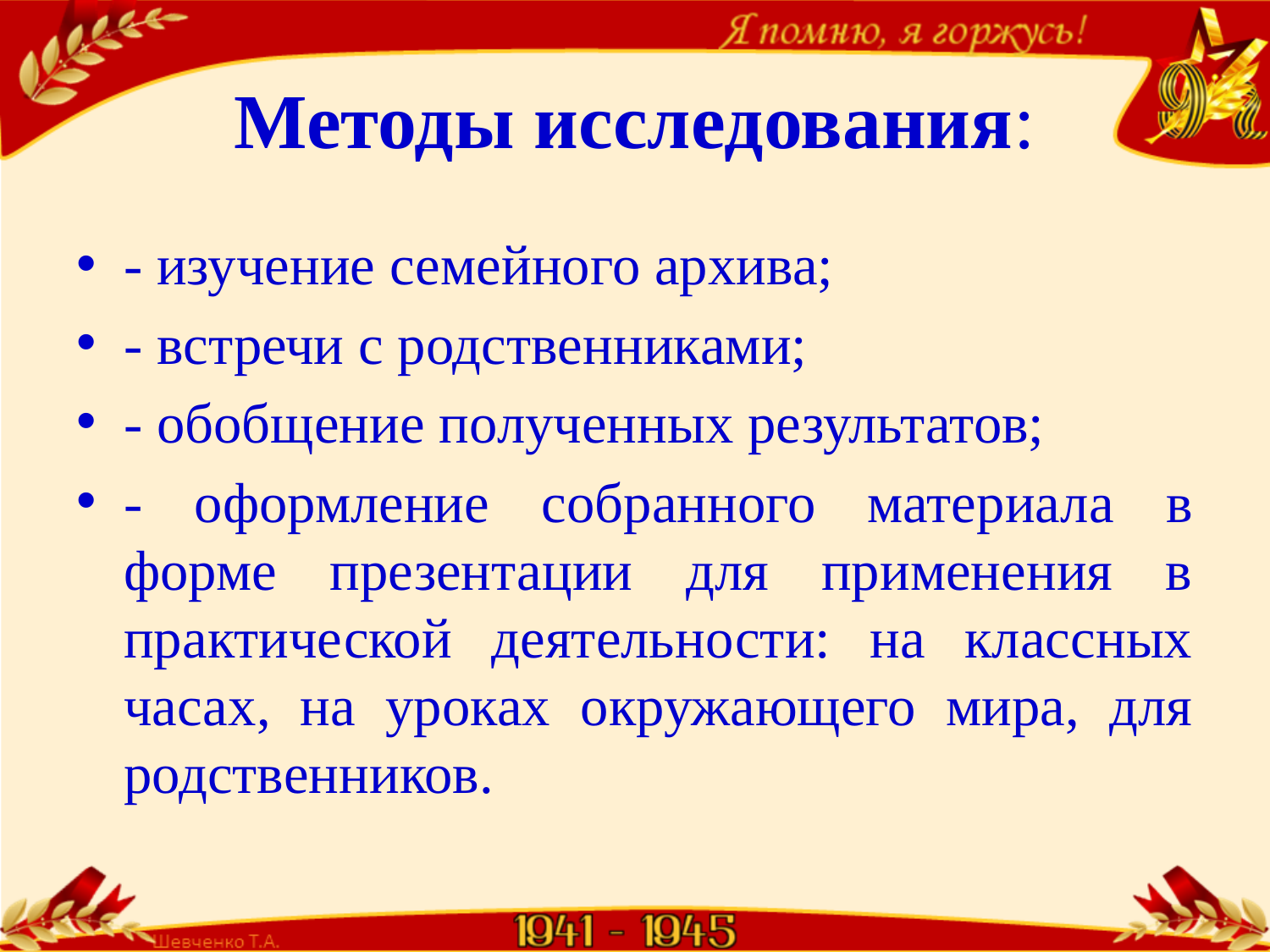

# Методы исследования:
- изучение семейного архива;
- встречи с родственниками;
- обобщение полученных результатов;
- оформление собранного материала в форме презентации для применения в практической деятельности: на классных часах, на уроках окружающего мира, для родственников.